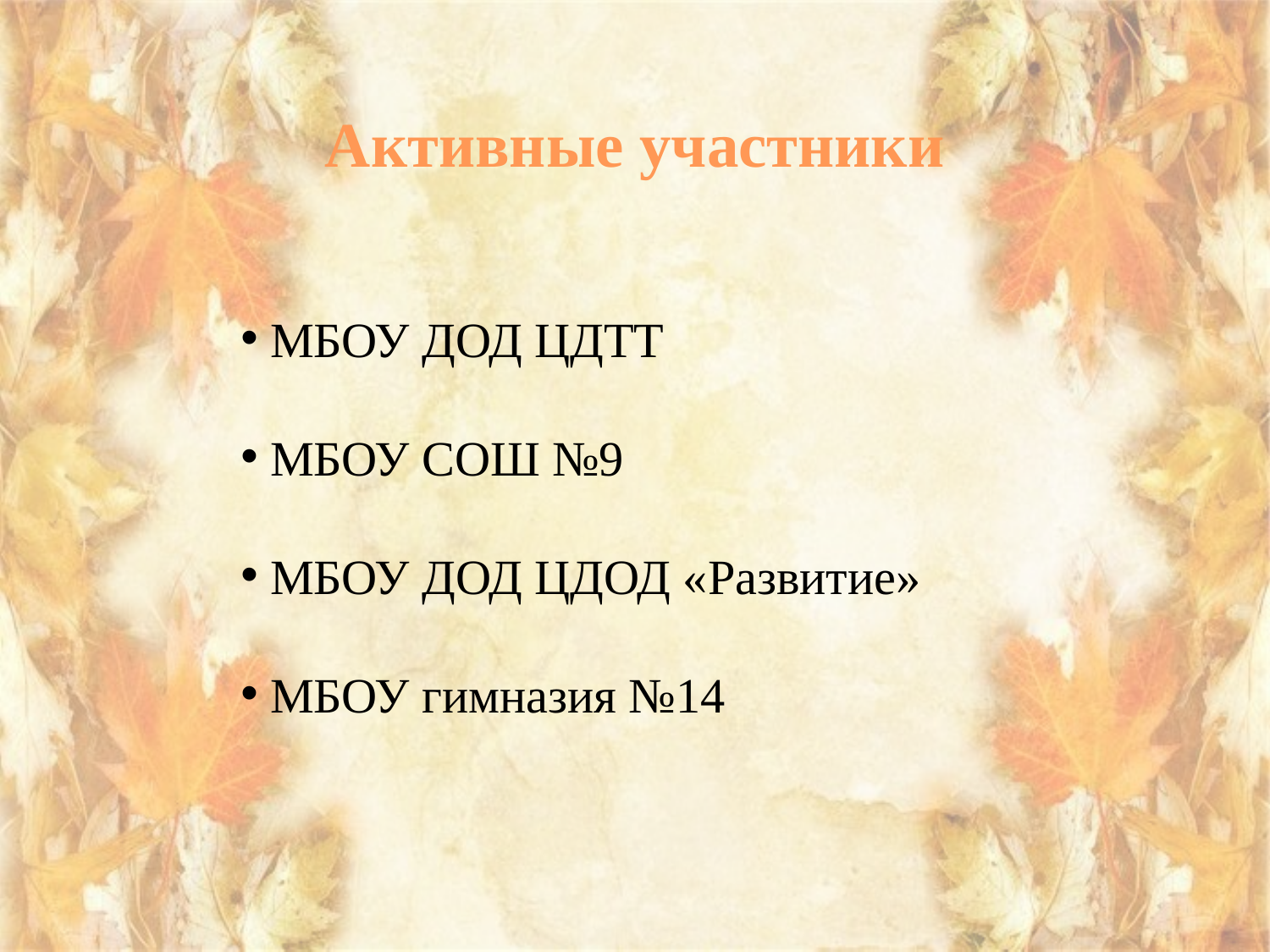

Активные участники
 МБОУ ДОД ЦДТТ
 МБОУ СОШ №9
 МБОУ ДОД ЦДОД «Развитие»
 МБОУ гимназия №14